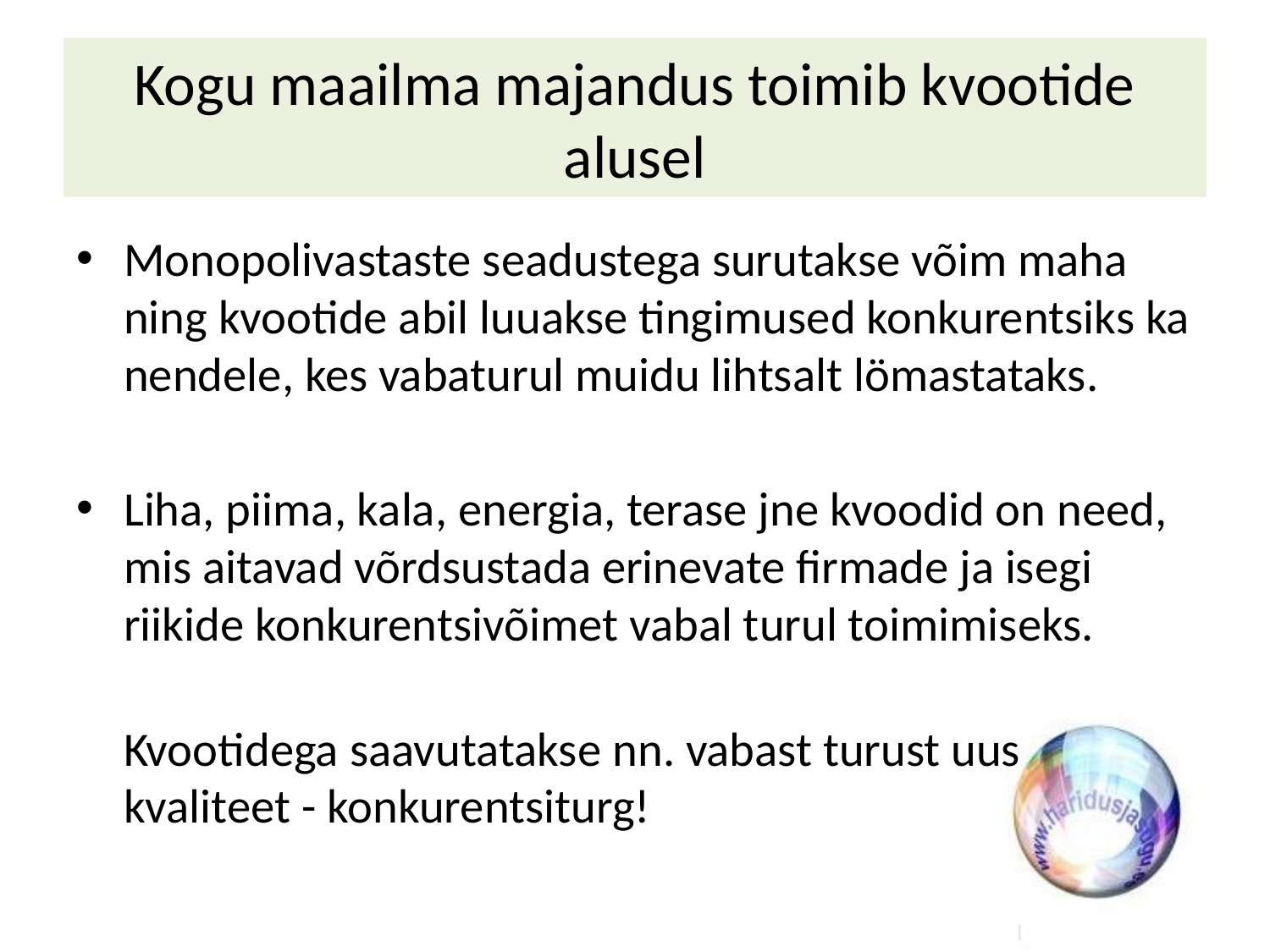

# Kogu maailma majandus toimib kvootide alusel
Monopolivastaste seadustega surutakse võim maha ning kvootide abil luuakse tingimused konkurentsiks ka nendele, kes vabaturul muidu lihtsalt lömastataks.

Liha, piima, kala, energia, terase jne kvoodid on need, mis aitavad võrdsustada erinevate firmade ja isegi riikide konkurentsivõimet vabal turul toimimiseks.
Kvootidega saavutatakse nn. vabast turust uus kvaliteet - konkurentsiturg!